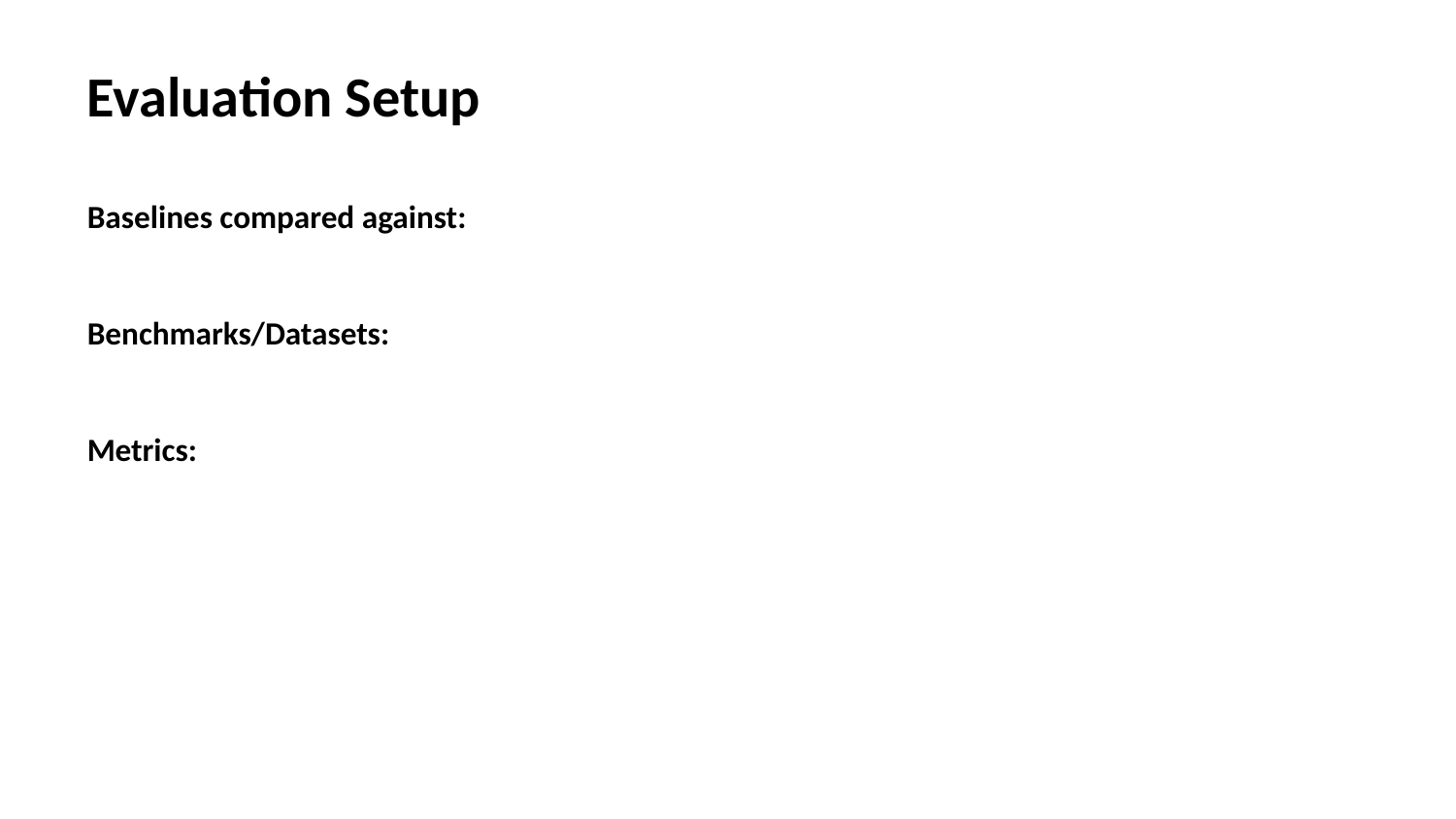

Evaluation Setup
Baselines compared against:

Benchmarks/Datasets:
Metrics: